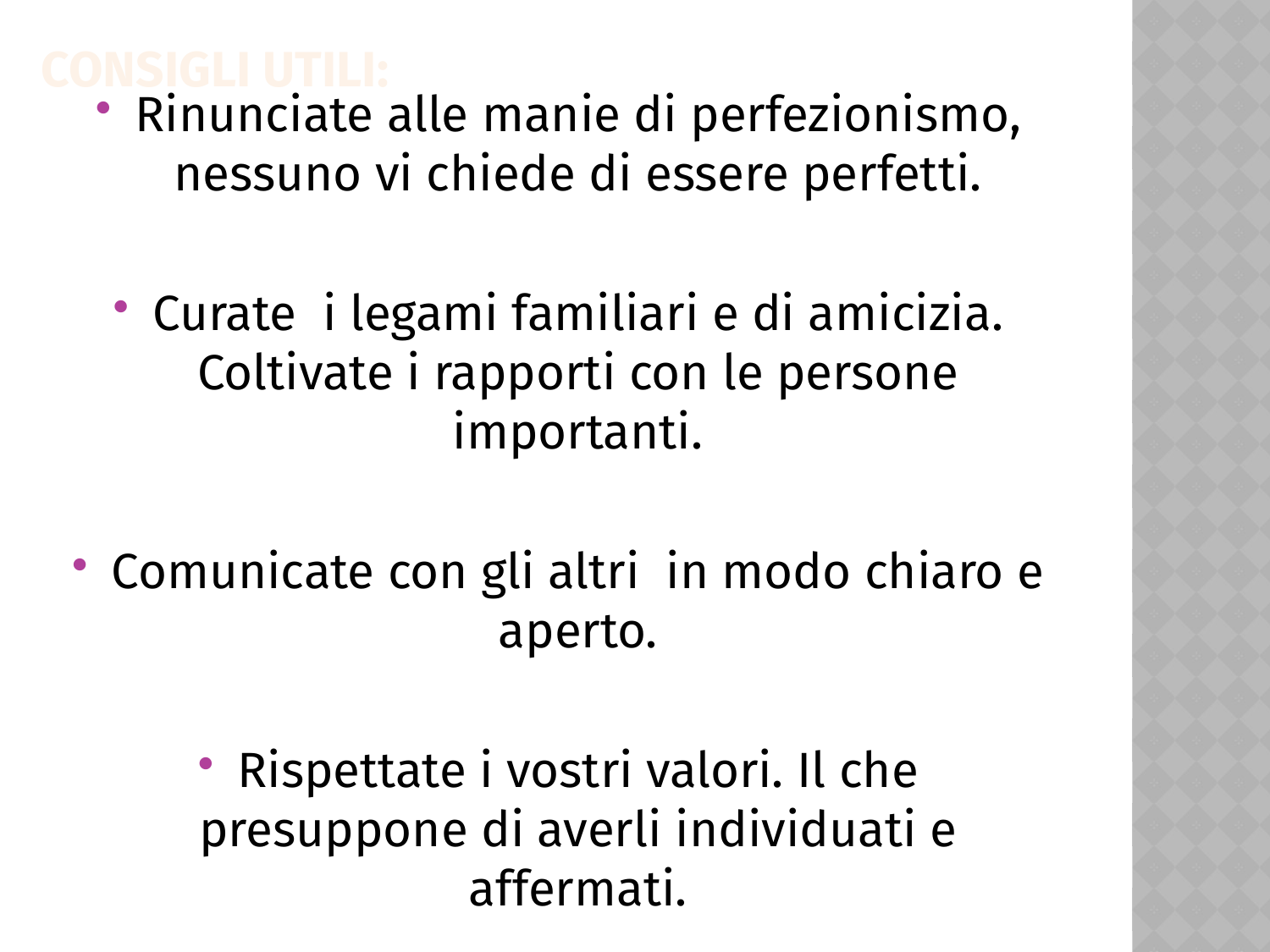

# Consigli utili:
Rinunciate alle manie di perfezionismo, nessuno vi chiede di essere perfetti.

Curate  i legami familiari e di amicizia. Coltivate i rapporti con le persone importanti.

Comunicate con gli altri  in modo chiaro e aperto.

Rispettate i vostri valori. Il che presuppone di averli individuati e affermati.

Abbiate il coraggio di essere fieri di voi stessi